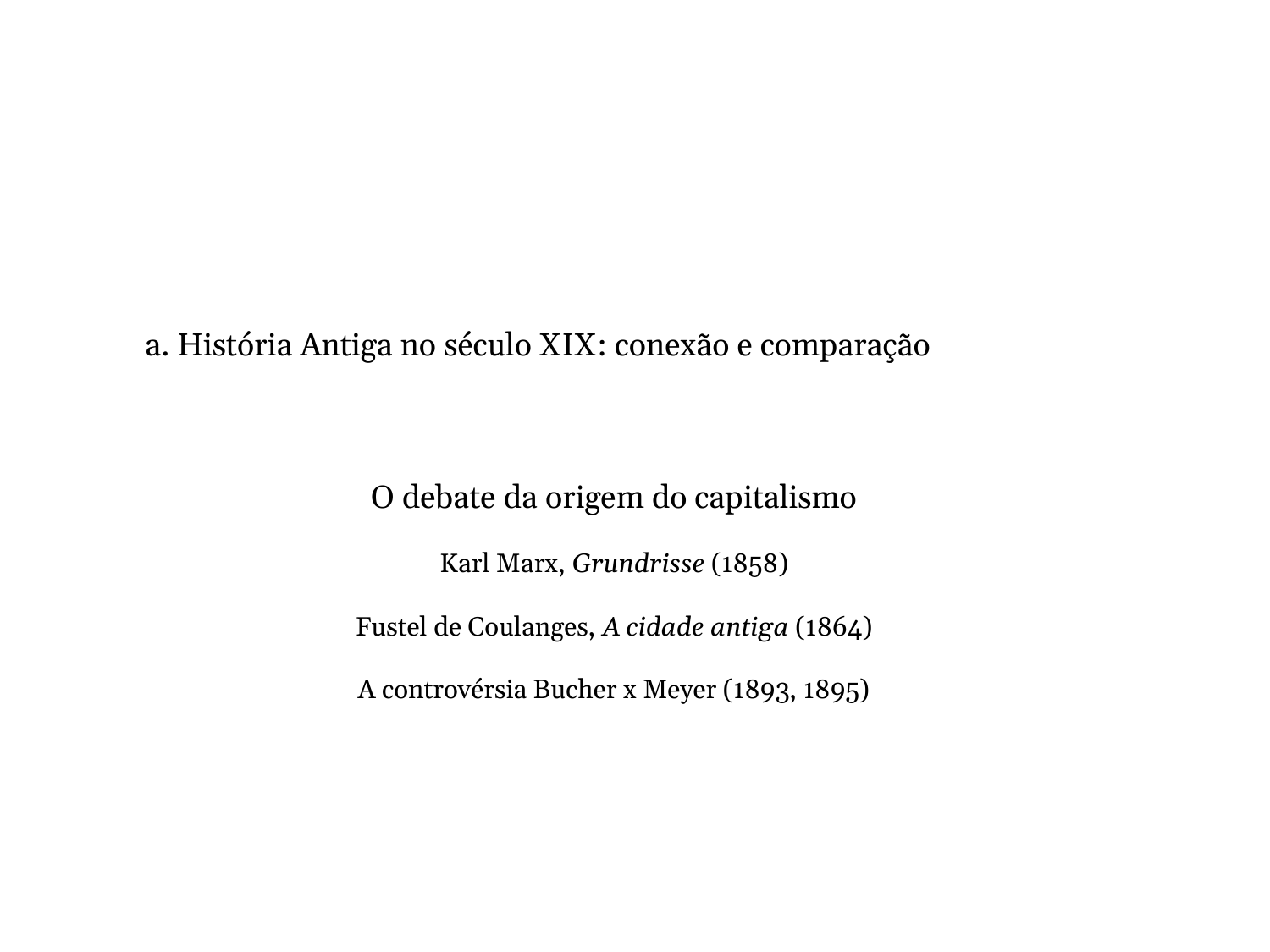

a. História Antiga no século XIX: conexão e comparação

O debate da origem do capitalismo
Karl Marx, Grundrisse (1858)
Fustel de Coulanges, A cidade antiga (1864)
A controvérsia Bucher x Meyer (1893, 1895)